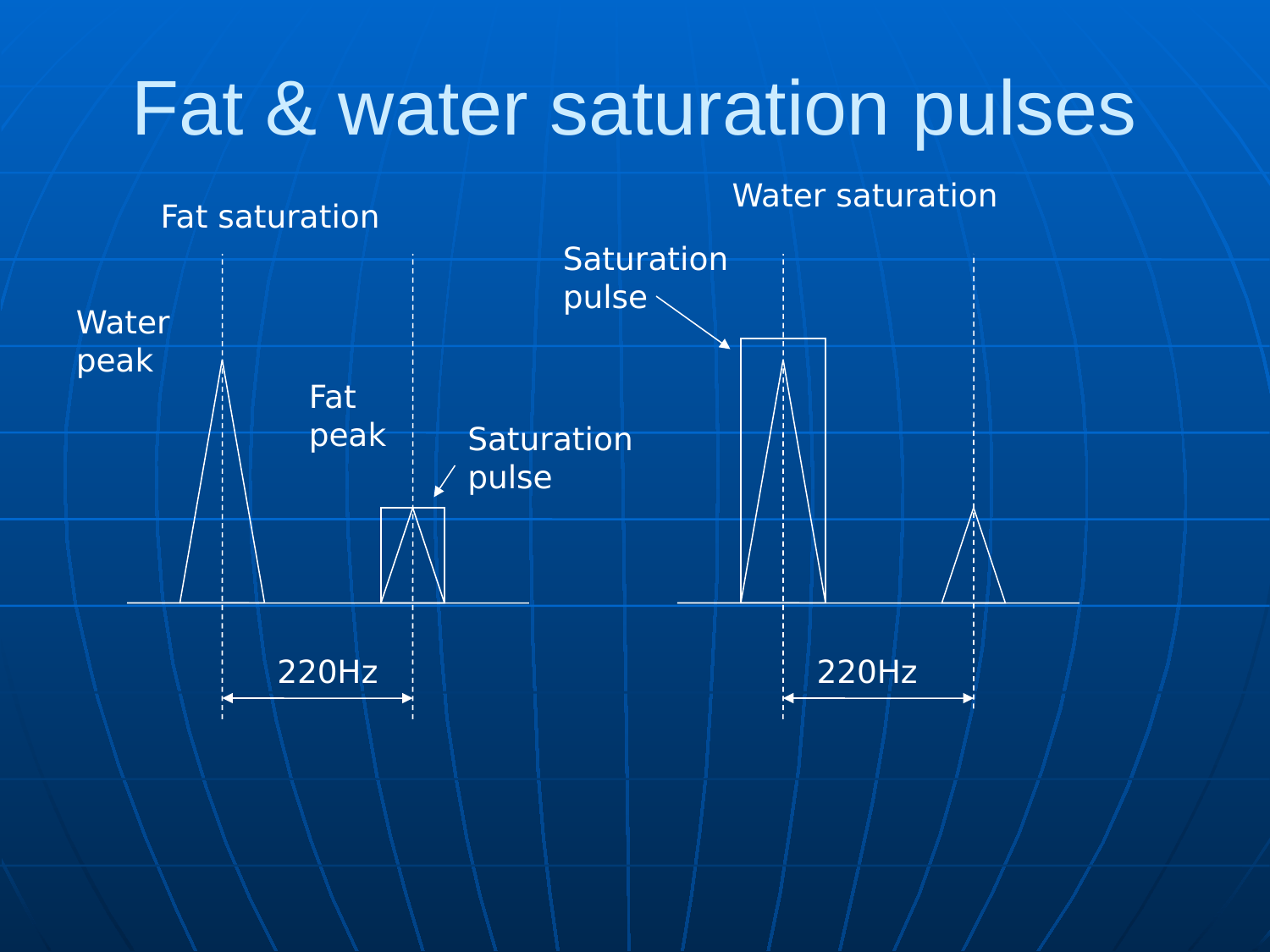

# Fat & water saturation pulses
Water saturation
Fat saturation
Saturation pulse

Water peak

Fat peak
Saturation pulse

220Hz
220Hz